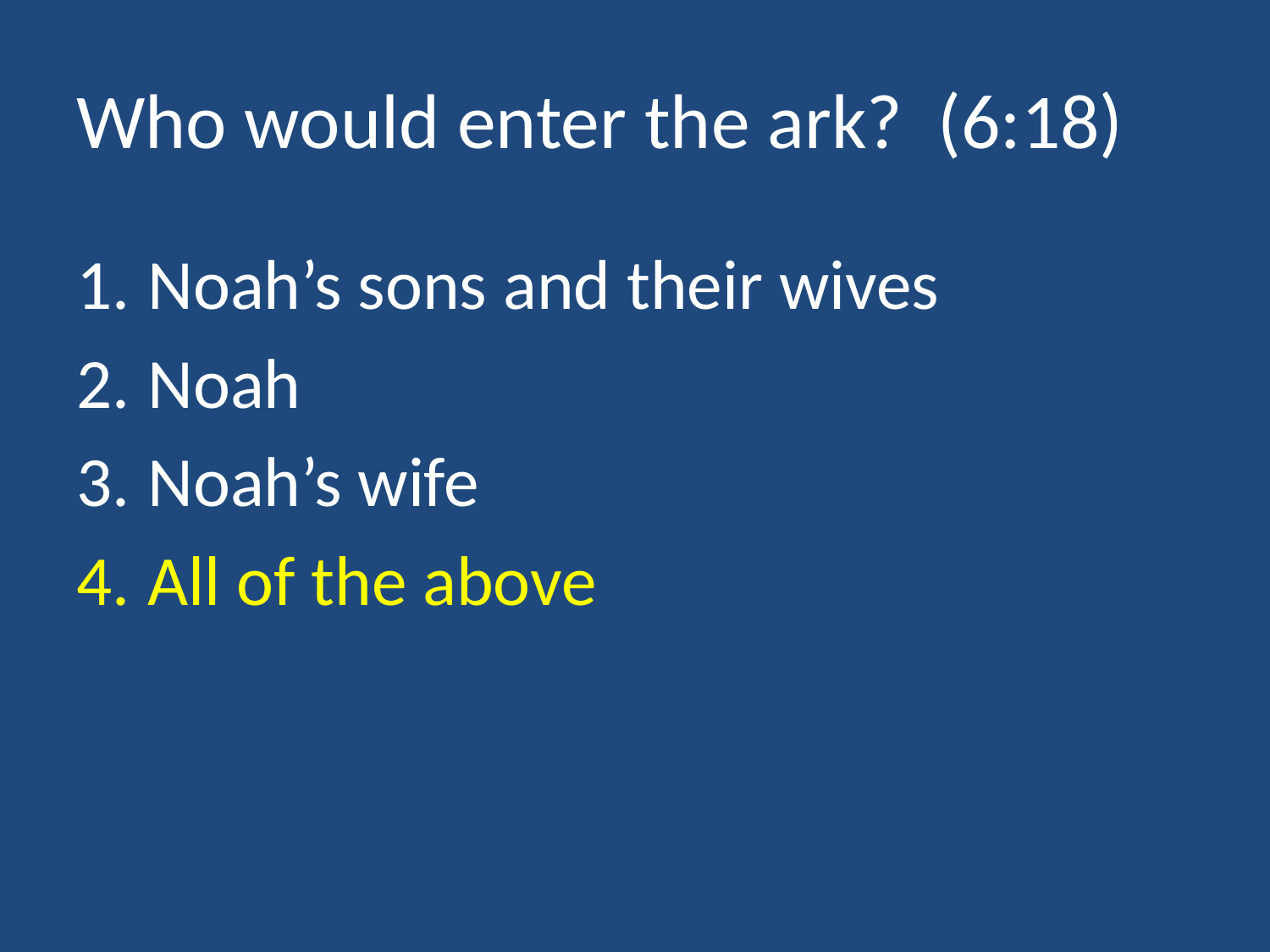

# Who would enter the ark?  (6:18)
Noah’s sons and their wives
Noah
Noah’s wife
All of the above